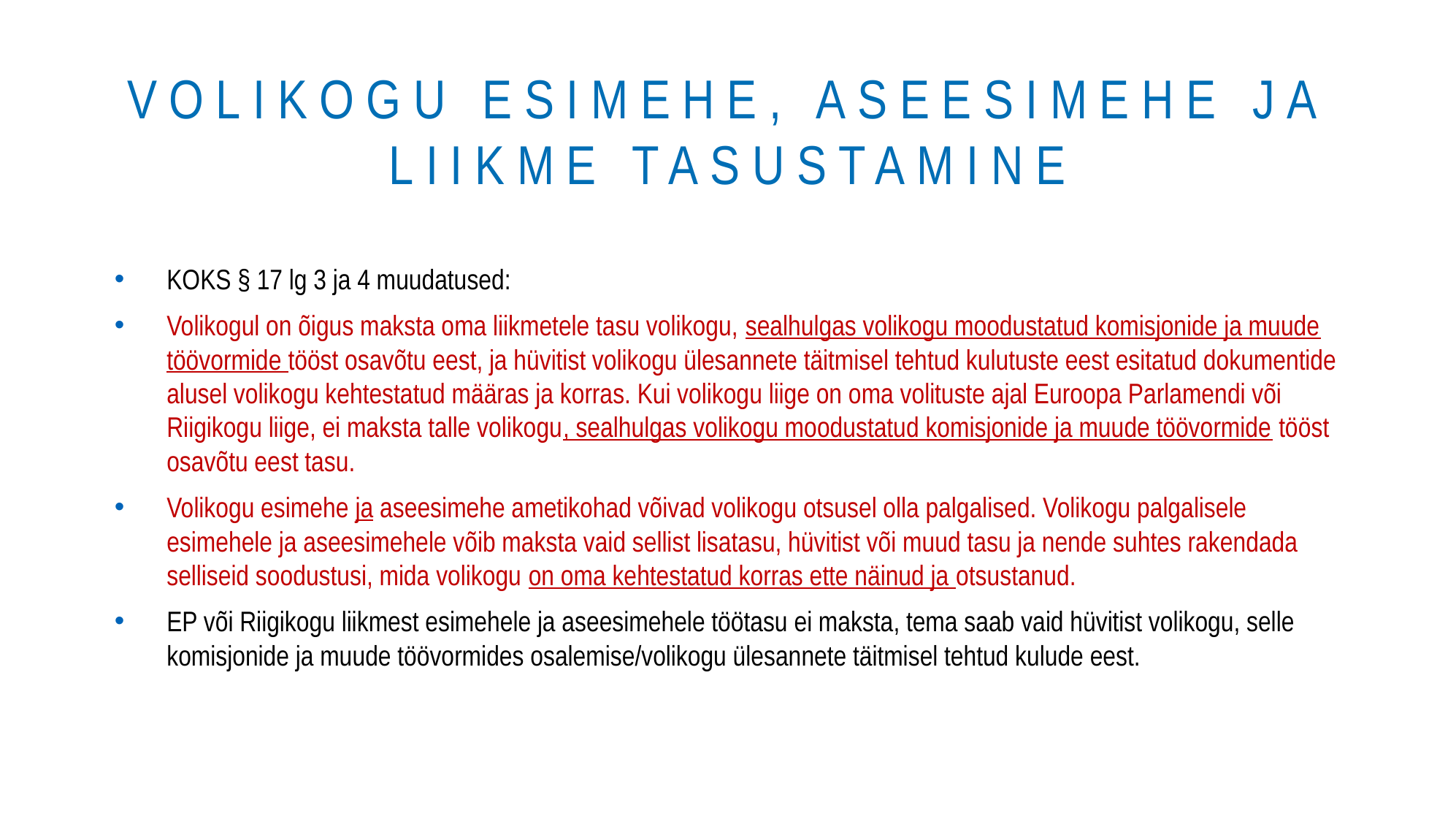

# Volikogu esimehe, aseesimehe ja liikme tasustamine
KOKS § 17 lg 3 ja 4 muudatused:
Volikogul on õigus maksta oma liikmetele tasu volikogu, sealhulgas volikogu moodustatud komisjonide ja muude töövormide tööst osavõtu eest, ja hüvitist volikogu ülesannete täitmisel tehtud kulutuste eest esitatud dokumentide alusel volikogu kehtestatud määras ja korras. Kui volikogu liige on oma volituste ajal Euroopa Parlamendi või Riigikogu liige, ei maksta talle volikogu, sealhulgas volikogu moodustatud komisjonide ja muude töövormide tööst osavõtu eest tasu.
Volikogu esimehe ja aseesimehe ametikohad võivad volikogu otsusel olla palgalised. Volikogu palgalisele esimehele ja aseesimehele võib maksta vaid sellist lisatasu, hüvitist või muud tasu ja nende suhtes rakendada selliseid soodustusi, mida volikogu on oma kehtestatud korras ette näinud ja otsustanud.
EP või Riigikogu liikmest esimehele ja aseesimehele töötasu ei maksta, tema saab vaid hüvitist volikogu, selle komisjonide ja muude töövormides osalemise/volikogu ülesannete täitmisel tehtud kulude eest.